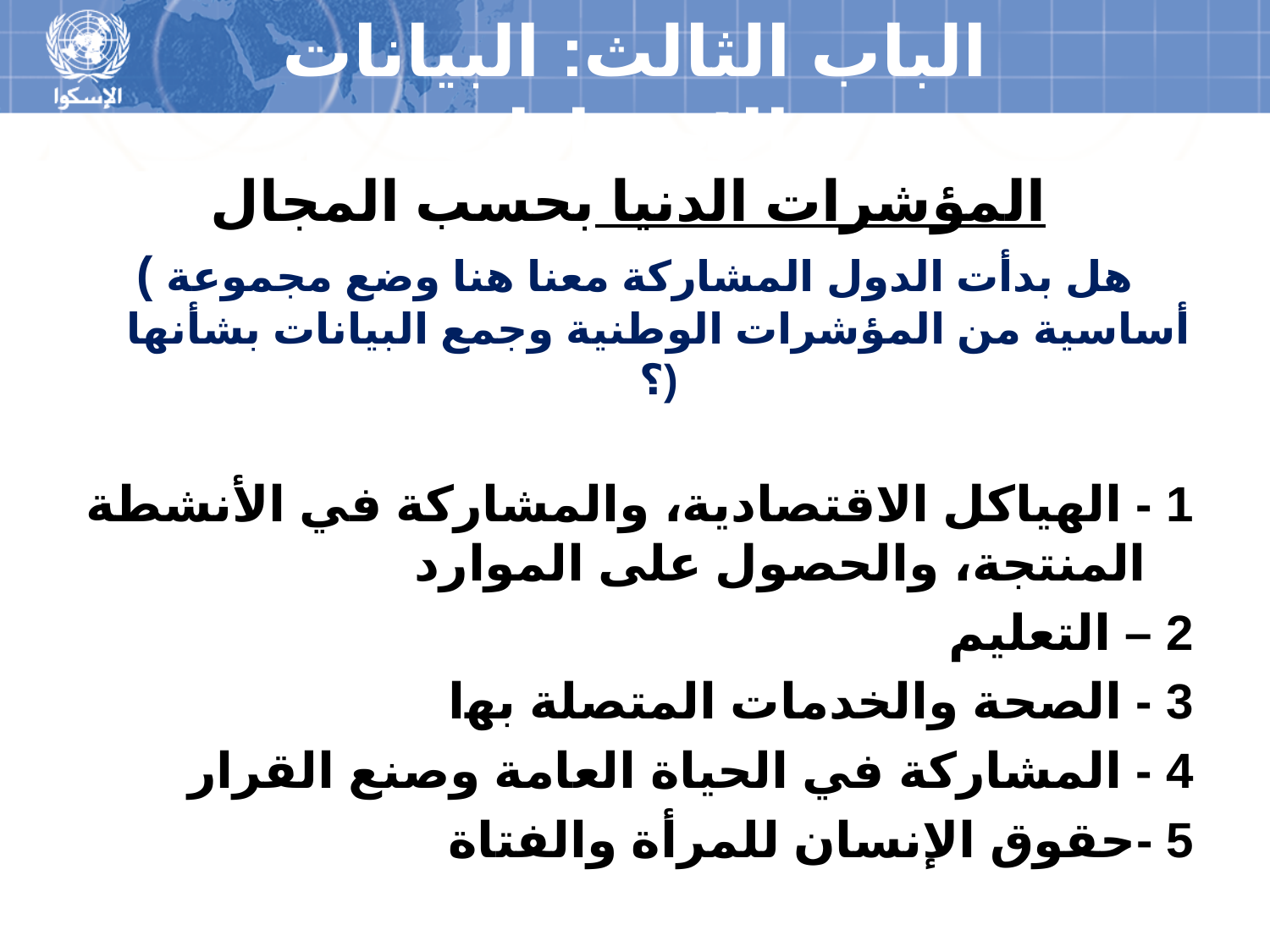

# الباب الثالث: البيانات والإحصاءات
المؤشرات الدنيا بحسب المجال
( هل بدأت الدول المشاركة معنا هنا وضع مجموعة أساسية من المؤشرات الوطنية وجمع البيانات بشأنها ؟)

1 - 	الهياكل الاقتصادية، والمشاركة في الأنشطة المنتجة، 	والحصول على الموارد
2 – 	التعليم
3 - 	الصحة والخدمات المتصلة ﺑﻬا
4 - 	المشاركة في الحياة العامة وصنع القرار
5 -	حقوق الإنسان للمرأة والفتاة